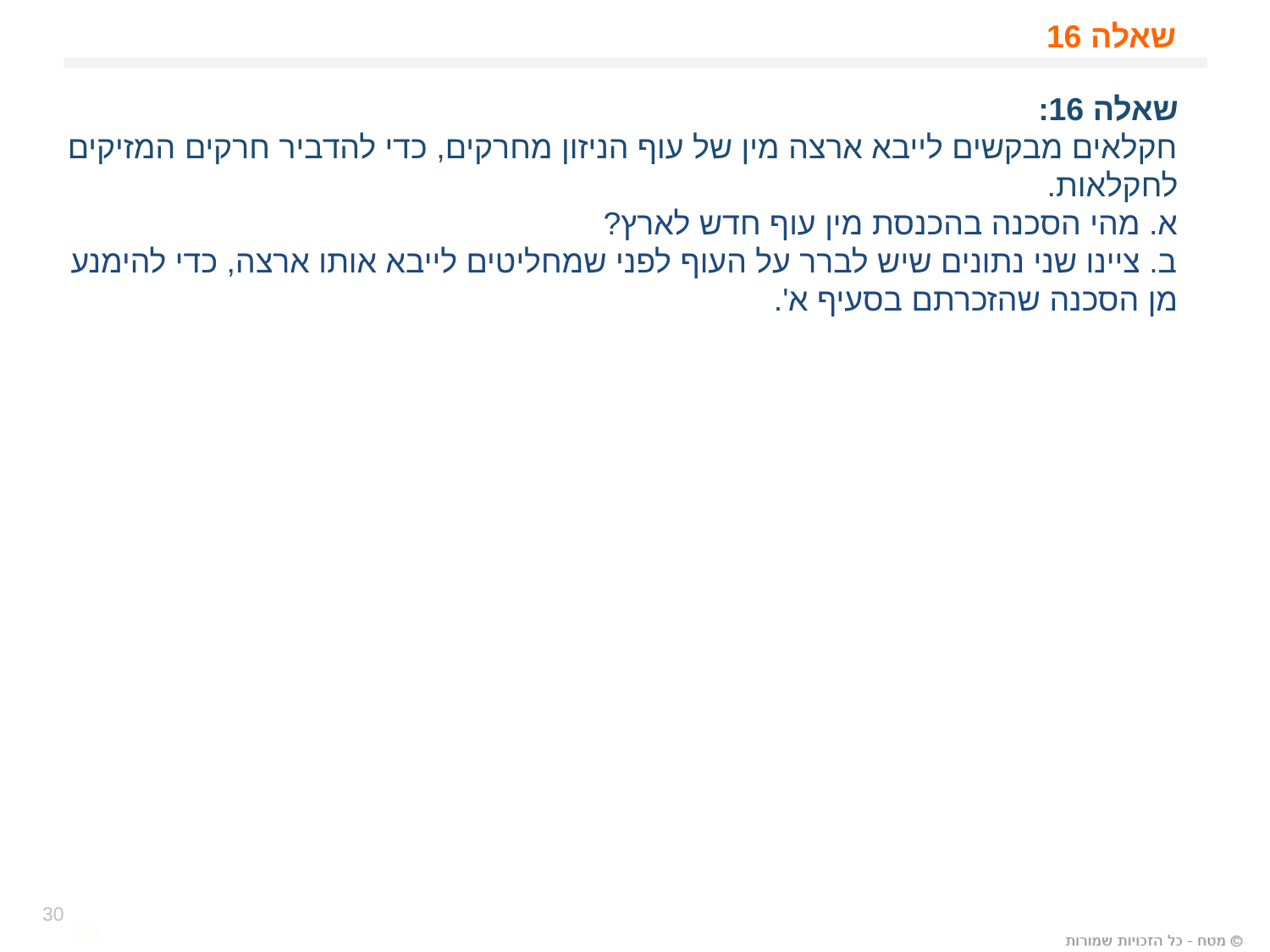

# שאלה 16

שאלה 16:
חקלאים מבקשים לייבא ארצה מין של עוף הניזון מחרקים, כדי להדביר חרקים המזיקים לחקלאות.
א. מהי הסכנה בהכנסת מין עוף חדש לארץ?
ב. ציינו שני נתונים שיש לברר על העוף לפני שמחליטים לייבא אותו ארצה, כדי להימנע מן הסכנה שהזכרתם בסעיף א'.
30
30